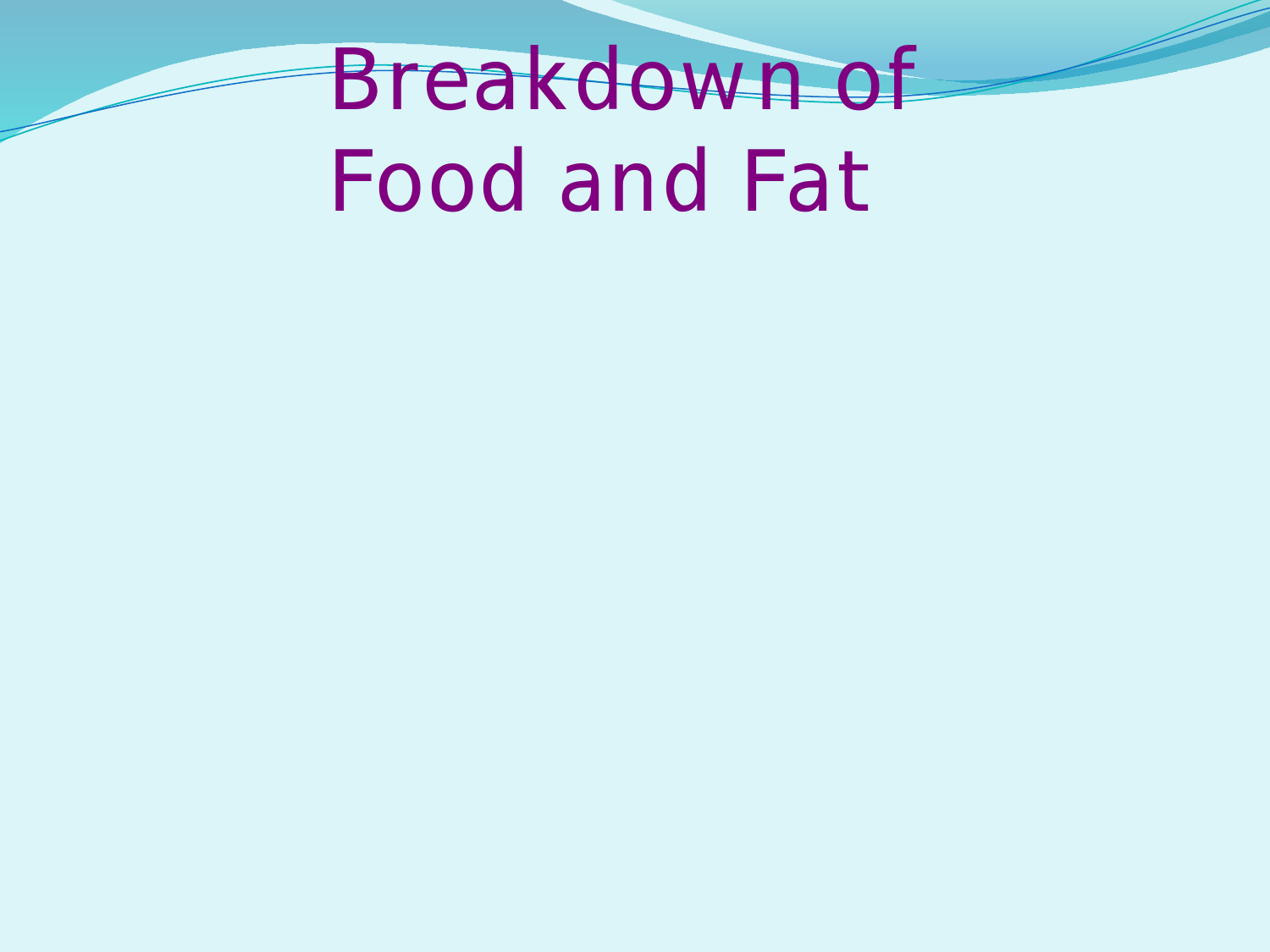

Breakdown of Food and Fat

  The digestive process breaks down food by chemical and mechanical action into substances that can pass into the bloodstream and be processed by body cells.
  Certain nutrients, such as salts and minerals, can be absorbed directly into the circulation. Fat, complex carbohydrates, and proteins are broken down into smaller molecules before being absorbed.
  Fat is split into glycerol and fatty acids; carbohydrates are split into monosaccharide sugars; and proteins are split into linked amino acids called peptides, and then into individual amino acids.